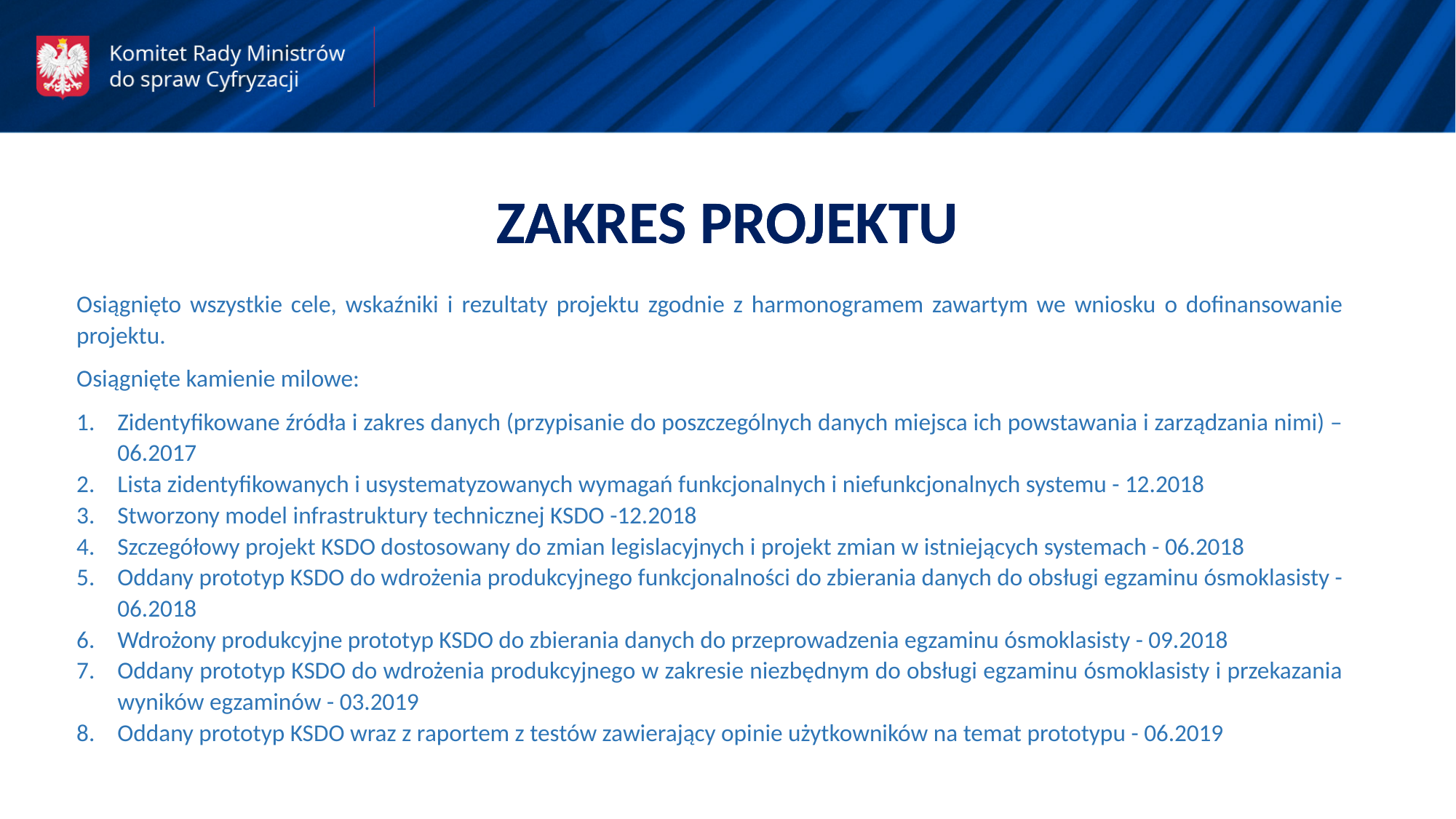

ZAKRES PROJEKTU
ZAKRES PROJEKTU
Osiągnięto wszystkie cele, wskaźniki i rezultaty projektu zgodnie z harmonogramem zawartym we wniosku o dofinansowanie projektu.
Osiągnięte kamienie milowe:
Zidentyfikowane źródła i zakres danych (przypisanie do poszczególnych danych miejsca ich powstawania i zarządzania nimi) – 06.2017
Lista zidentyfikowanych i usystematyzowanych wymagań funkcjonalnych i niefunkcjonalnych systemu - 12.2018
Stworzony model infrastruktury technicznej KSDO -12.2018
Szczegółowy projekt KSDO dostosowany do zmian legislacyjnych i projekt zmian w istniejących systemach - 06.2018
Oddany prototyp KSDO do wdrożenia produkcyjnego funkcjonalności do zbierania danych do obsługi egzaminu ósmoklasisty - 06.2018
Wdrożony produkcyjne prototyp KSDO do zbierania danych do przeprowadzenia egzaminu ósmoklasisty - 09.2018
Oddany prototyp KSDO do wdrożenia produkcyjnego w zakresie niezbędnym do obsługi egzaminu ósmoklasisty i przekazania wyników egzaminów - 03.2019
Oddany prototyp KSDO wraz z raportem z testów zawierający opinie użytkowników na temat prototypu - 06.2019